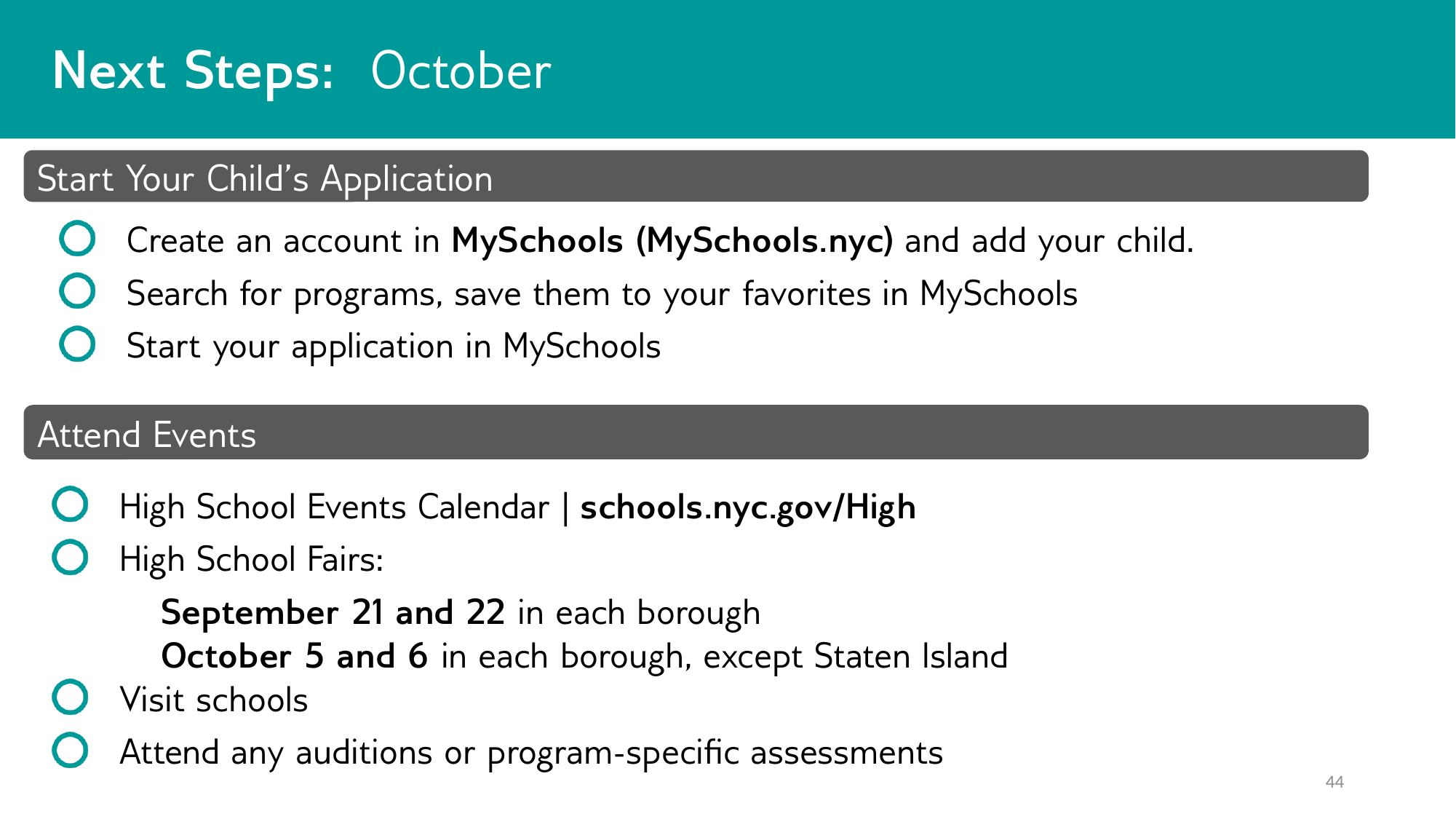

Next Steps:  October
Start Your Child’s Application
Create an account in MySchools (MySchools.nyc) and add your child.
Search for programs, save them to your favorites in MySchools
Start your application in MySchools
Attend Events
High School Events Calendar | schools.nyc.gov/High
High School Fairs:
September 21 and 22 in each borough
October 5 and 6 in each borough, except Staten Island
Visit schools
Attend any auditions or program-specific assessments
44